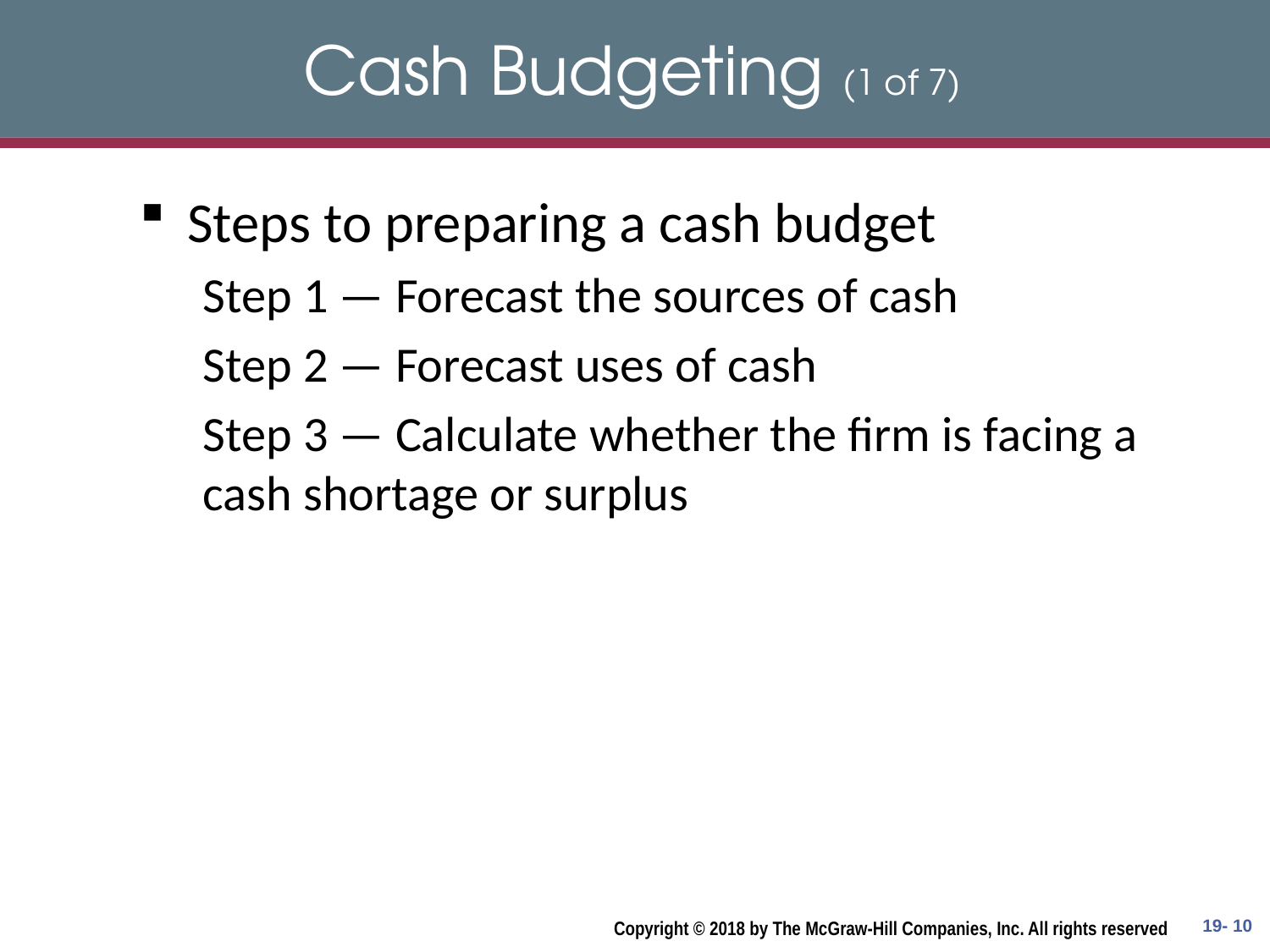

# Cash Budgeting (1 of 7)
Steps to preparing a cash budget
Step 1 — Forecast the sources of cash
Step 2 — Forecast uses of cash
Step 3 — Calculate whether the firm is facing a cash shortage or surplus